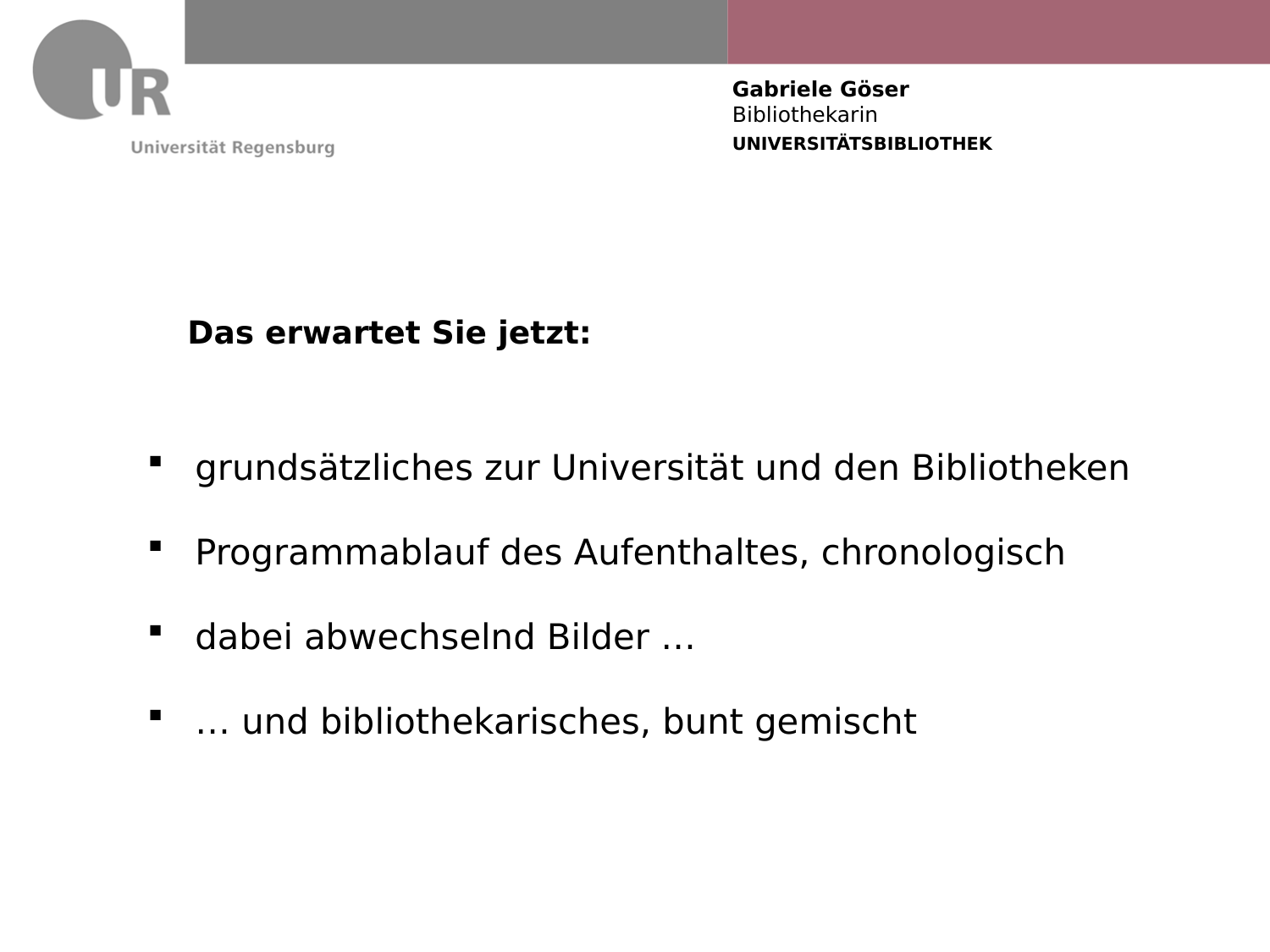

# Das erwartet Sie jetzt:

grundsätzliches zur Universität und den Bibliotheken

Programmablauf des Aufenthaltes, chronologisch

dabei abwechselnd Bilder …

… und bibliothekarisches, bunt gemischt